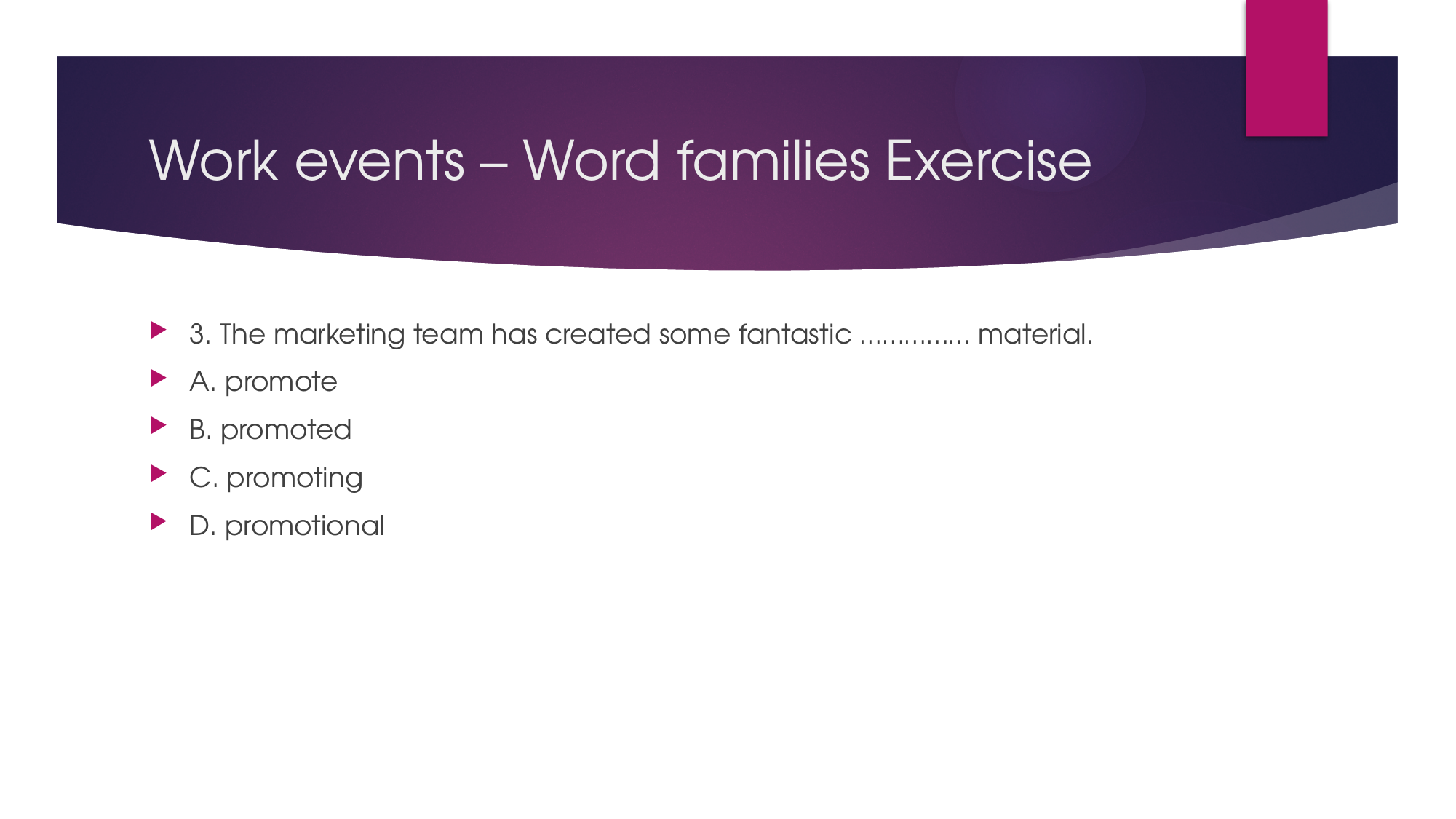

# Work events – Word families Exercise
3. The marketing team has created some fantastic …………… material.
A. promote
B. promoted
C. promoting
D. promotional